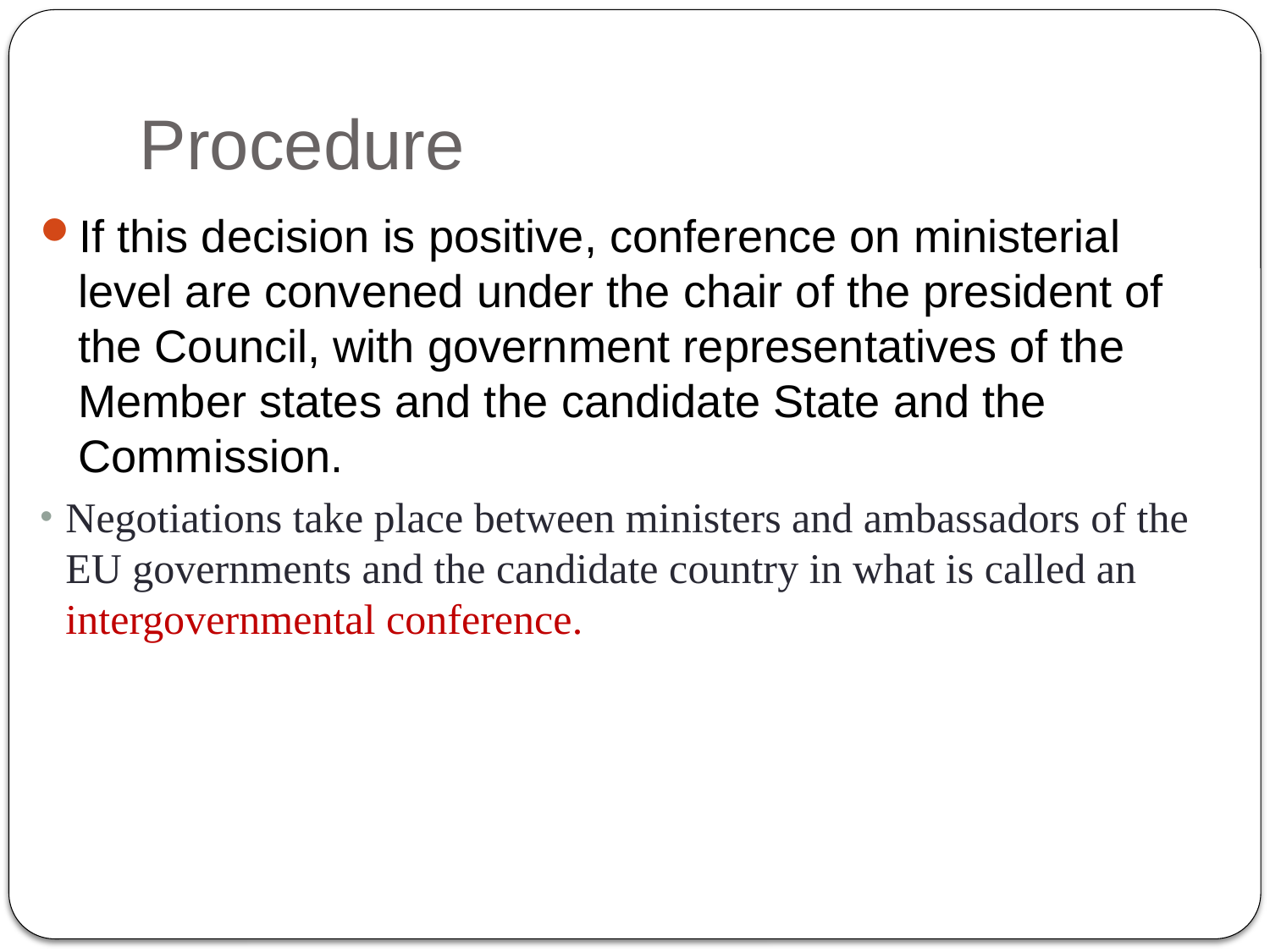

# Procedure
If this decision is positive, conference on ministerial level are convened under the chair of the president of the Council, with government representatives of the Member states and the candidate State and the Commission.
Negotiations take place between ministers and ambassadors of the EU governments and the candidate country in what is called an intergovernmental conference.